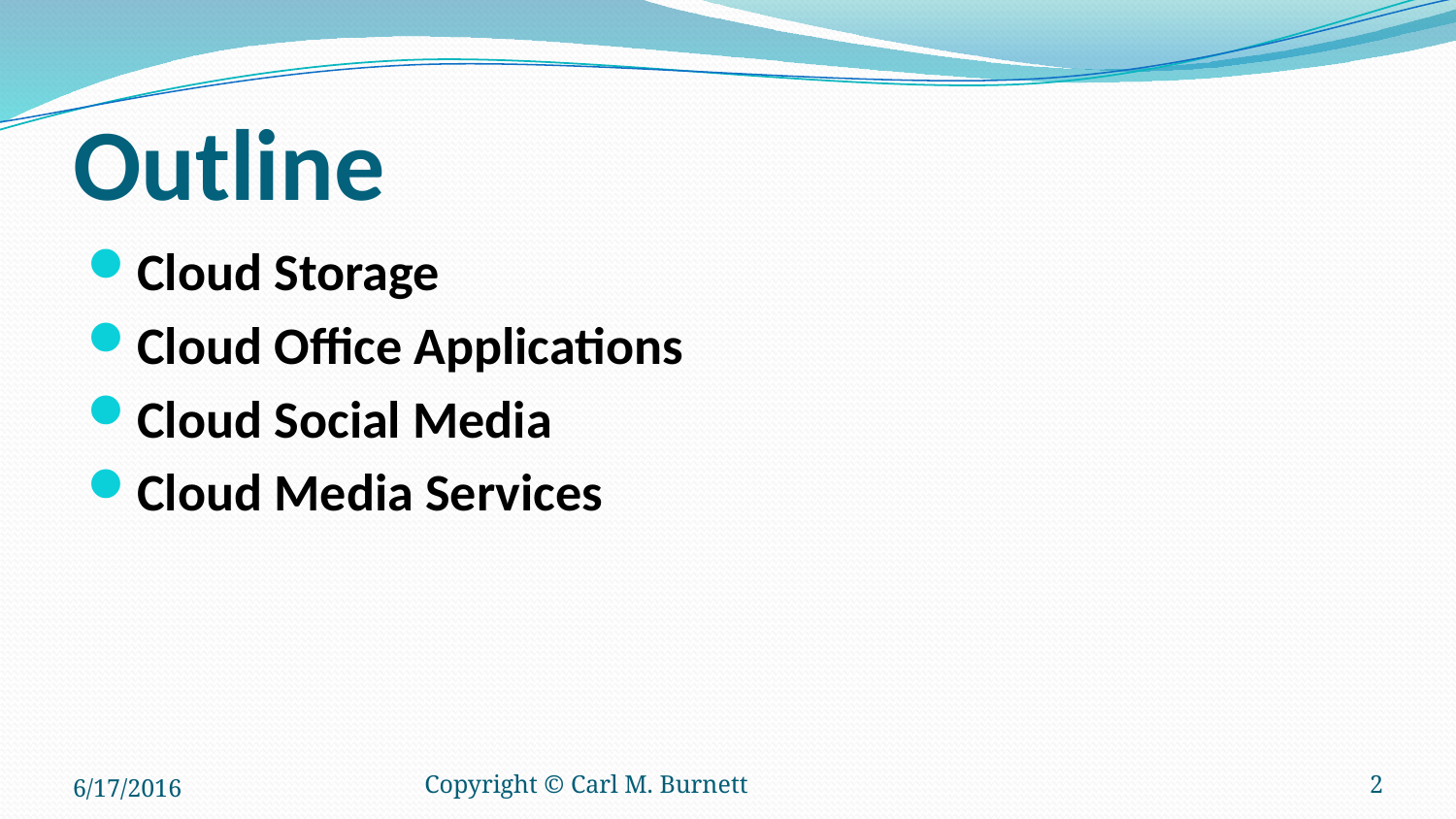

# Outline
Cloud Storage
Cloud Office Applications
Cloud Social Media
Cloud Media Services

6/17/2016
Copyright © Carl M. Burnett
2